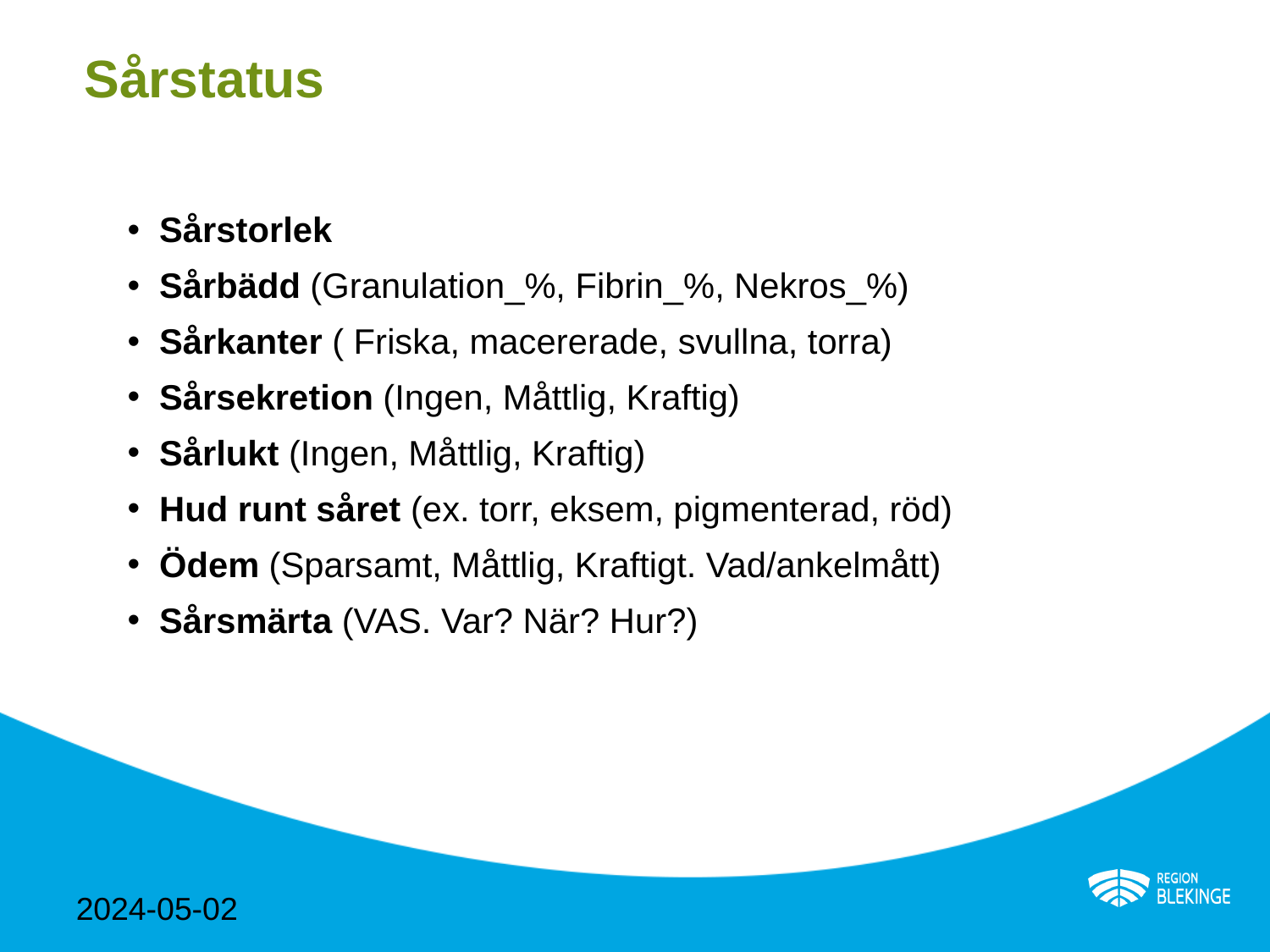

# Sårstatus
Sårstorlek
Sårbädd (Granulation_%, Fibrin_%, Nekros_%)
Sårkanter ( Friska, macererade, svullna, torra)
Sårsekretion (Ingen, Måttlig, Kraftig)
Sårlukt (Ingen, Måttlig, Kraftig)
Hud runt såret (ex. torr, eksem, pigmenterad, röd)
Ödem (Sparsamt, Måttlig, Kraftigt. Vad/ankelmått)
Sårsmärta (VAS. Var? När? Hur?)

2024-05-02